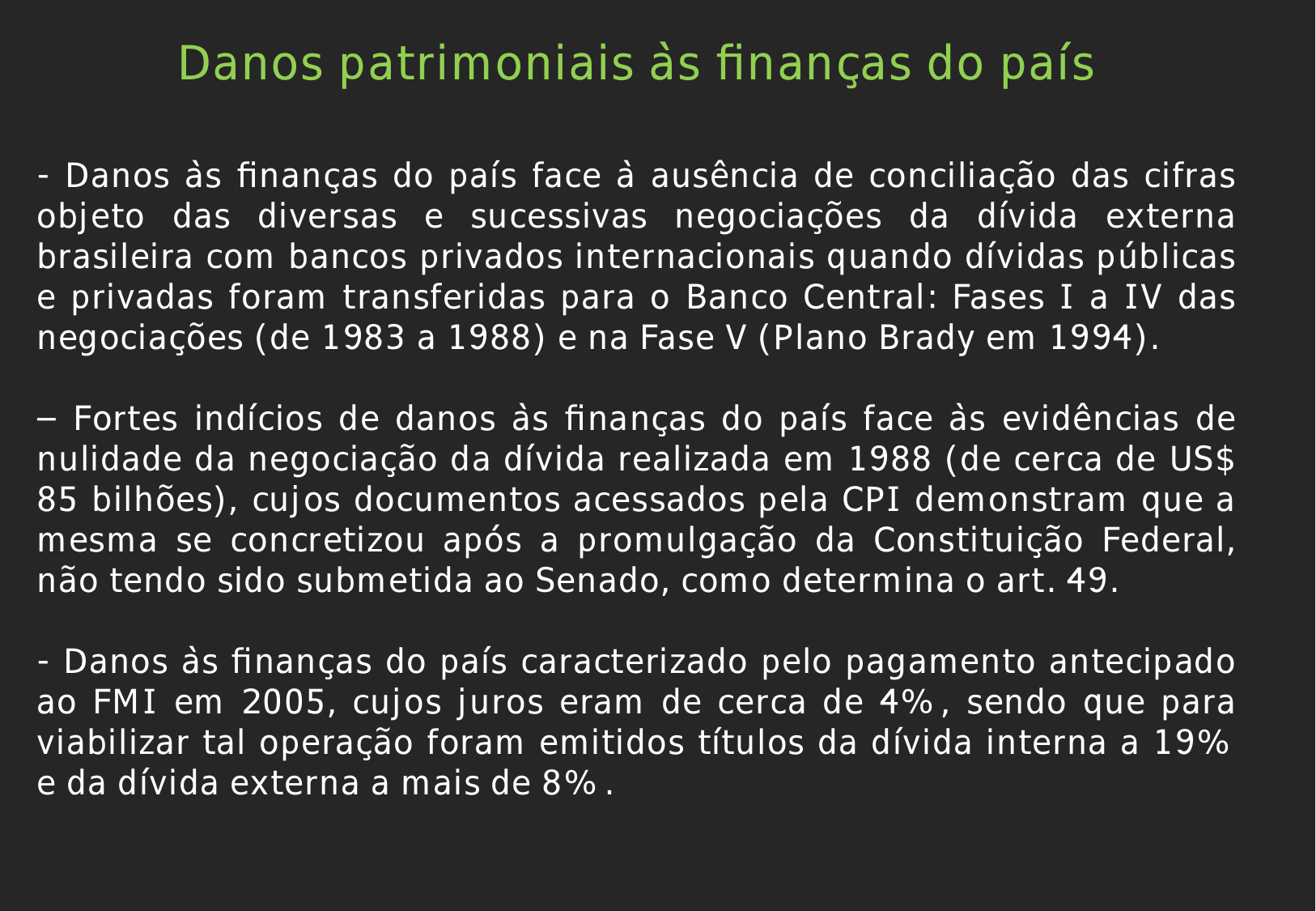

Danos patrimoniais às finanças do país

- Danos às finanças do país face à ausência de conciliação das cifras objeto das diversas e sucessivas negociações da dívida externa brasileira com bancos privados internacionais quando dívidas públicas e privadas foram transferidas para o Banco Central: Fases I a IV das negociações (de 1983 a 1988) e na Fase V (Plano Brady em 1994).

– Fortes indícios de danos às finanças do país face às evidências de nulidade da negociação da dívida realizada em 1988 (de cerca de US$ 85 bilhões), cujos documentos acessados pela CPI demonstram que a mesma se concretizou após a promulgação da Constituição Federal, não tendo sido submetida ao Senado, como determina o art. 49.

- Danos às finanças do país caracterizado pelo pagamento antecipado ao FMI em 2005, cujos juros eram de cerca de 4%, sendo que para viabilizar tal operação foram emitidos títulos da dívida interna a 19% e da dívida externa a mais de 8%.